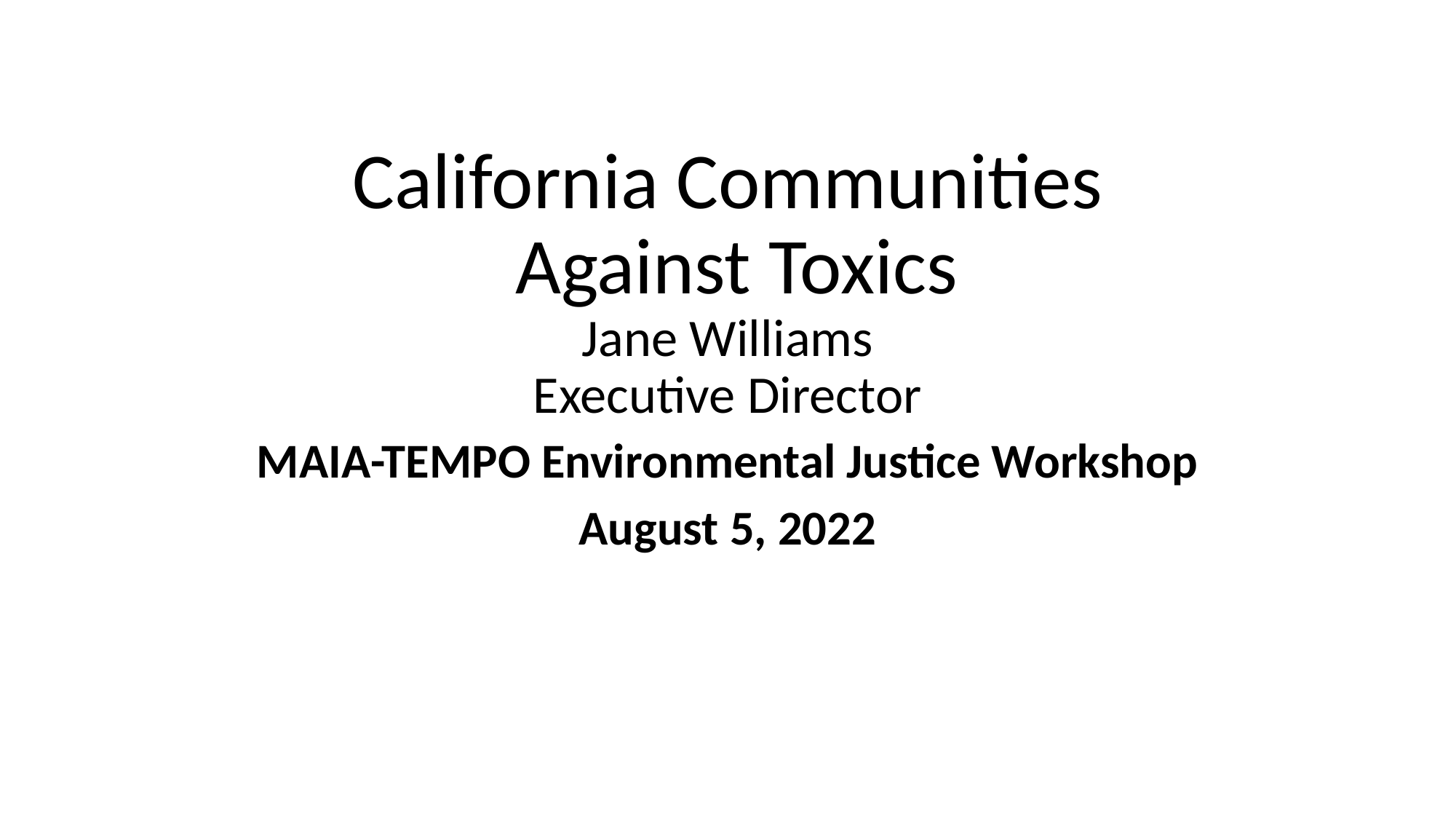

# California Communities Against Toxics Jane Williams Executive Director
MAIA-TEMPO Environmental Justice Workshop
August 5, 2022